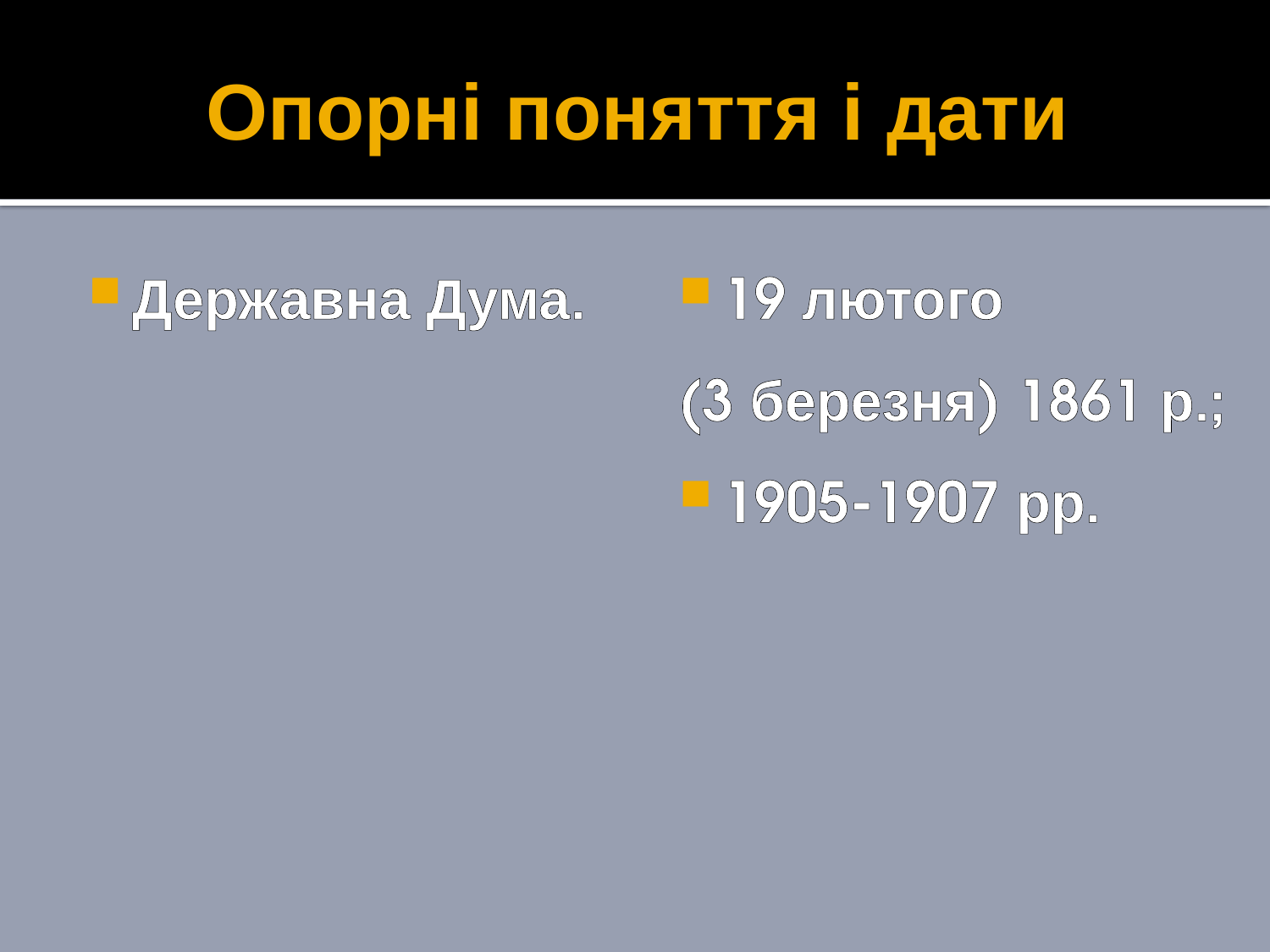

# Опорні поняття і дати
Державна Дума.
19 лютого
(3 березня) 1861 р.;
1905-1907 рр.